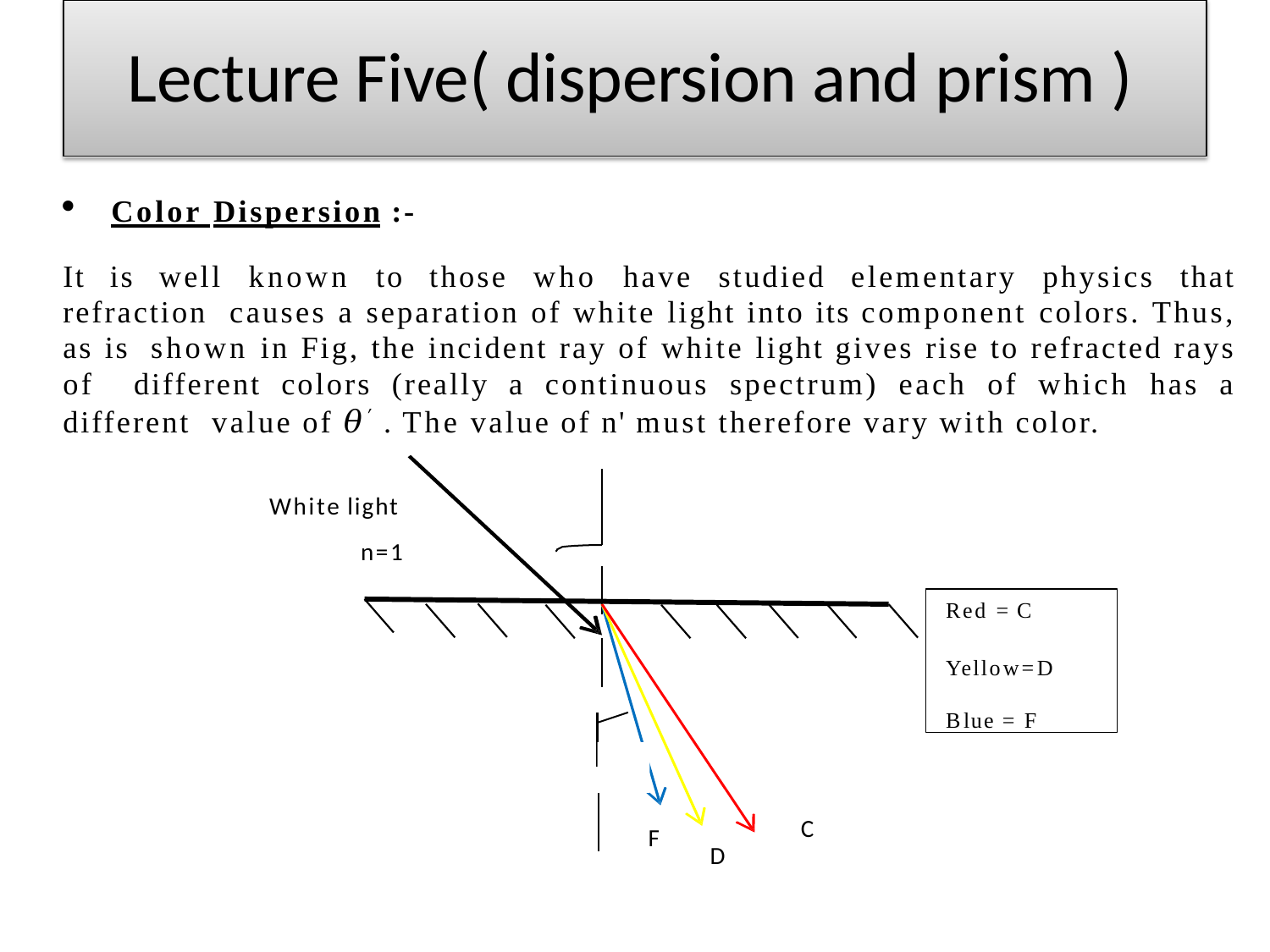

# Lecture Five( dispersion and prism )
Color Dispersion :-
It is well known to those who have studied elementary physics that refraction  causes a separation of white light into its component colors. Thus, as is  shown in Fig, the incident ray of white light gives rise to refracted rays of  different colors (really a continuous spectrum) each of which has a different  value of 𝜃′ . The value of n' must therefore vary with color.

White light
n=1

Red = C
Yellow=D Blue = F

C

F
D